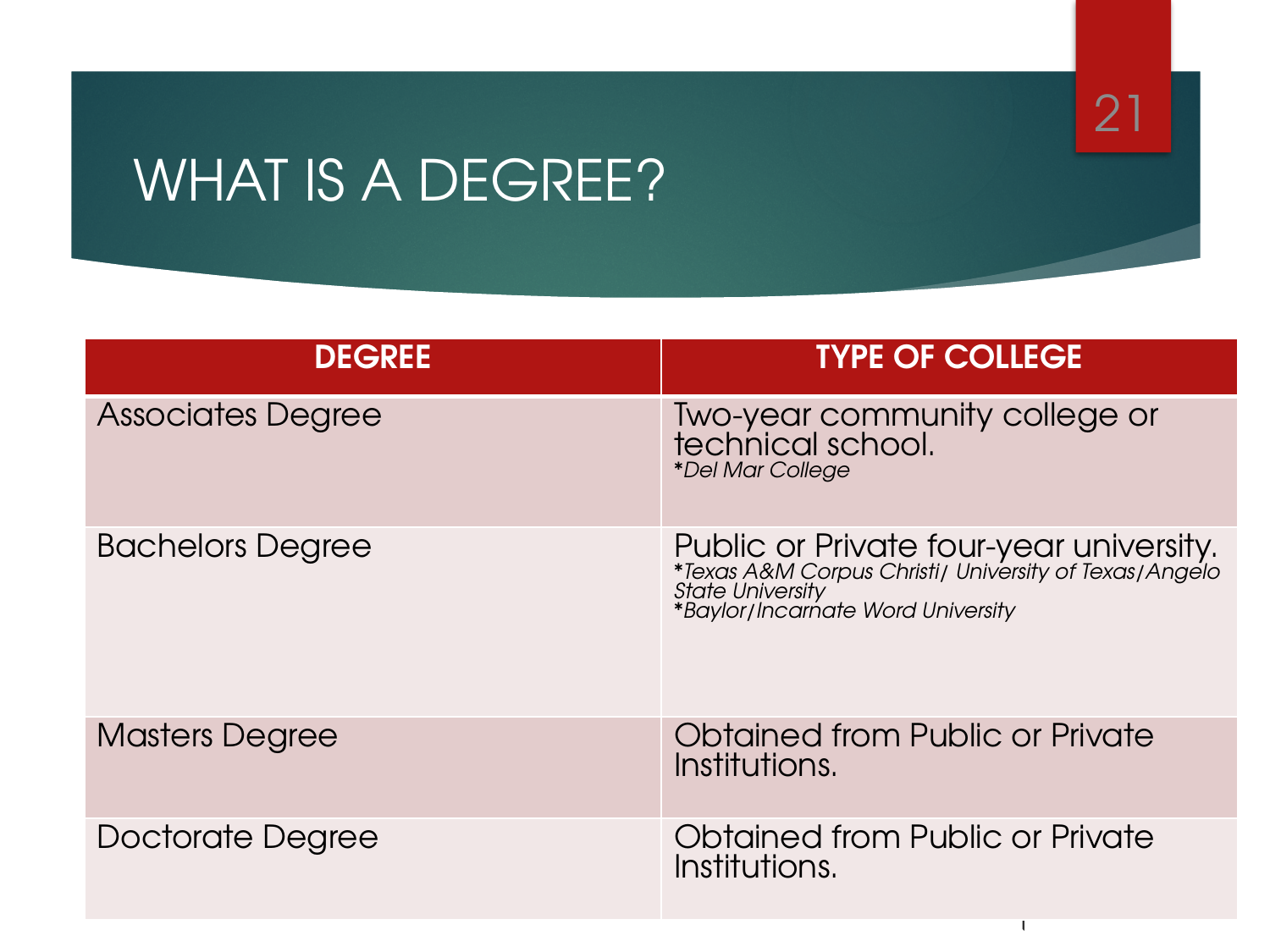

21
# WHAT IS A DEGREE?
| DEGREE | TYPE OF COLLEGE |
| --- | --- |
| Associates Degree | Two-year community college or technical school. \*Del Mar College |
| Bachelors Degree | Public or Private four-year university. \*Texas A&M Corpus Christi/ University of Texas/Angelo State University \*Baylor/Incarnate Word University |
| Masters Degree | Obtained from Public or Private Institutions. |
| Doctorate Degree | Obtained from Public or Private Institutions. |